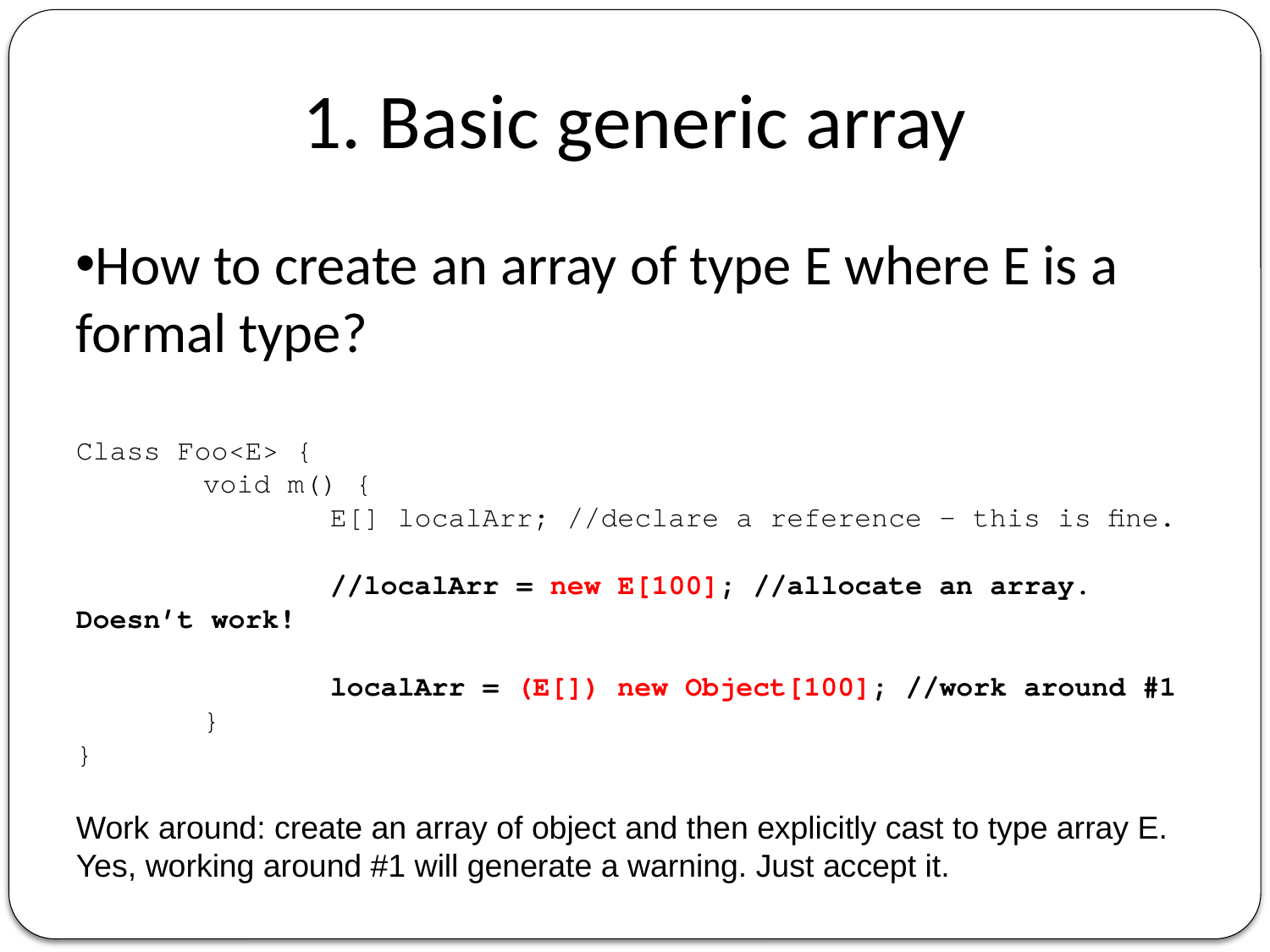

1. Basic generic array
How to create an array of type E where E is a formal type?

Class Foo<E> {
	void m() {
		E[] localArr; //declare a reference - this is fine.

		//localArr = new E[100]; //allocate an array. Doesn’t work!

		localArr = (E[]) new Object[100]; //work around #1
	}
}

Work around: create an array of object and then explicitly cast to type array E.
Yes, working around #1 will generate a warning. Just accept it.